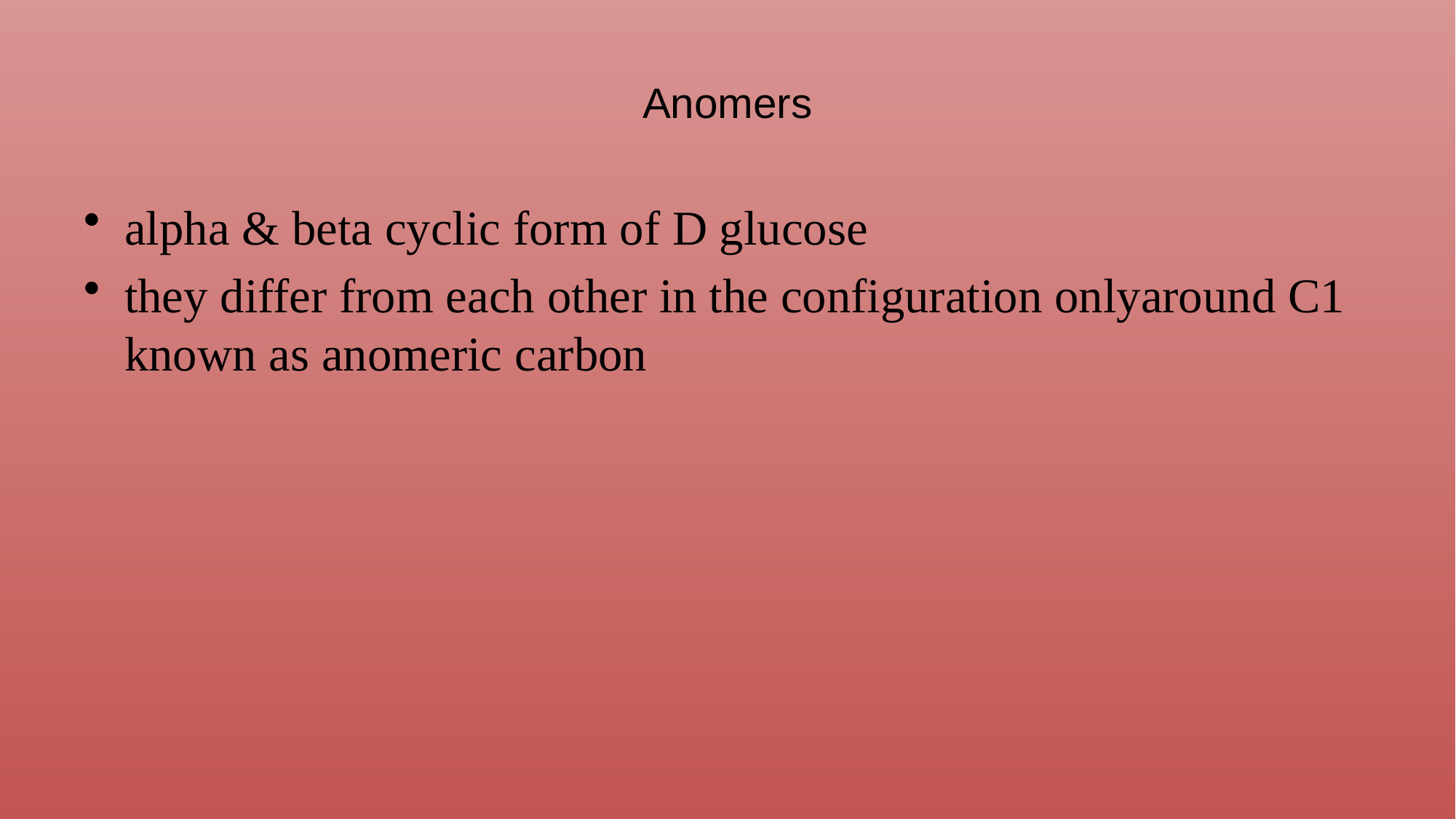

# Anomers
alpha & beta cyclic form of D glucose
they differ from each other in the configuration onlyaround C1 known as anomeric carbon